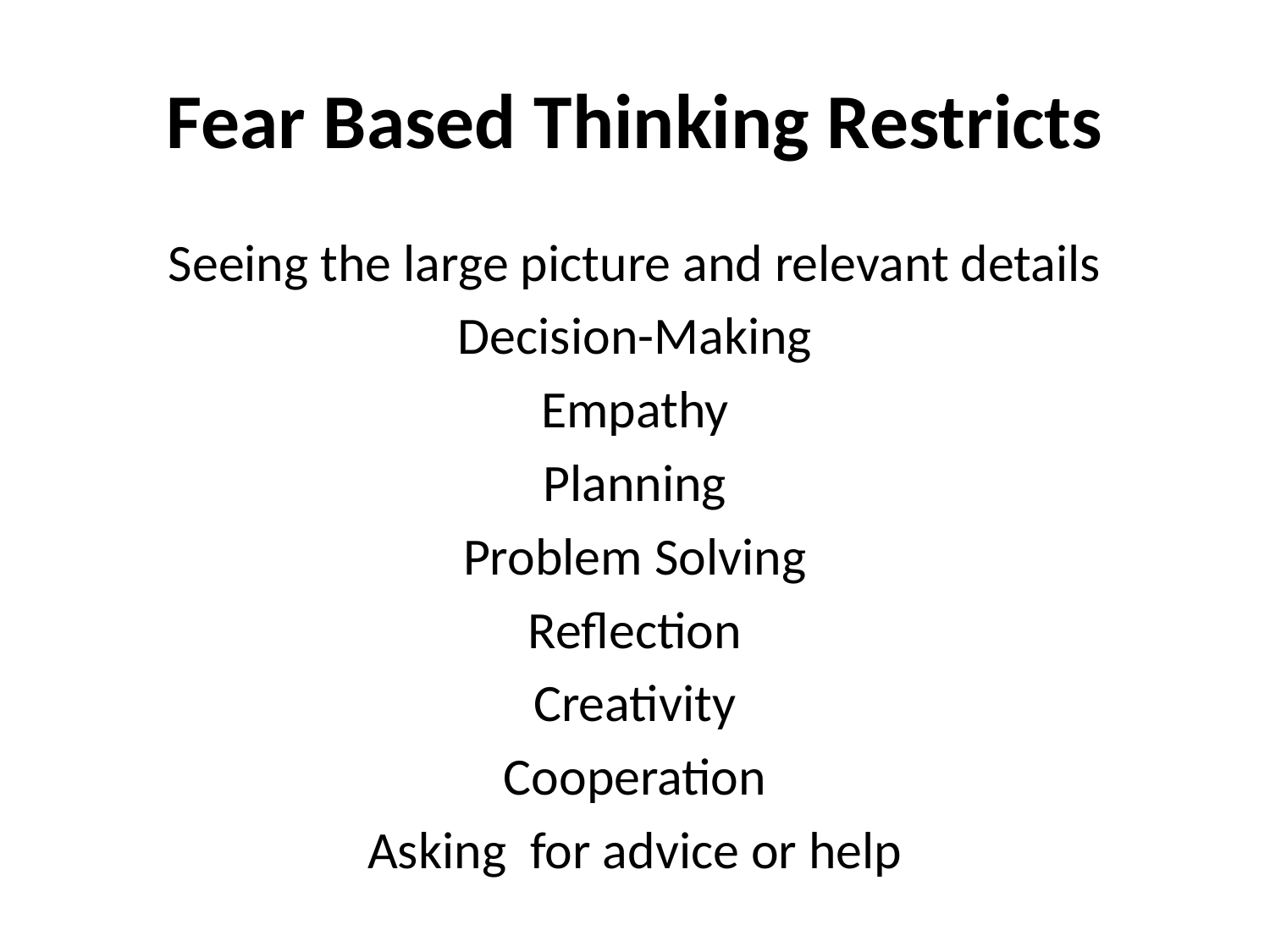

# Fear Based Thinking Restricts
Seeing the large picture and relevant details
Decision-Making
Empathy
Planning
Problem Solving
Reflection
Creativity
Cooperation
Asking  for advice or help